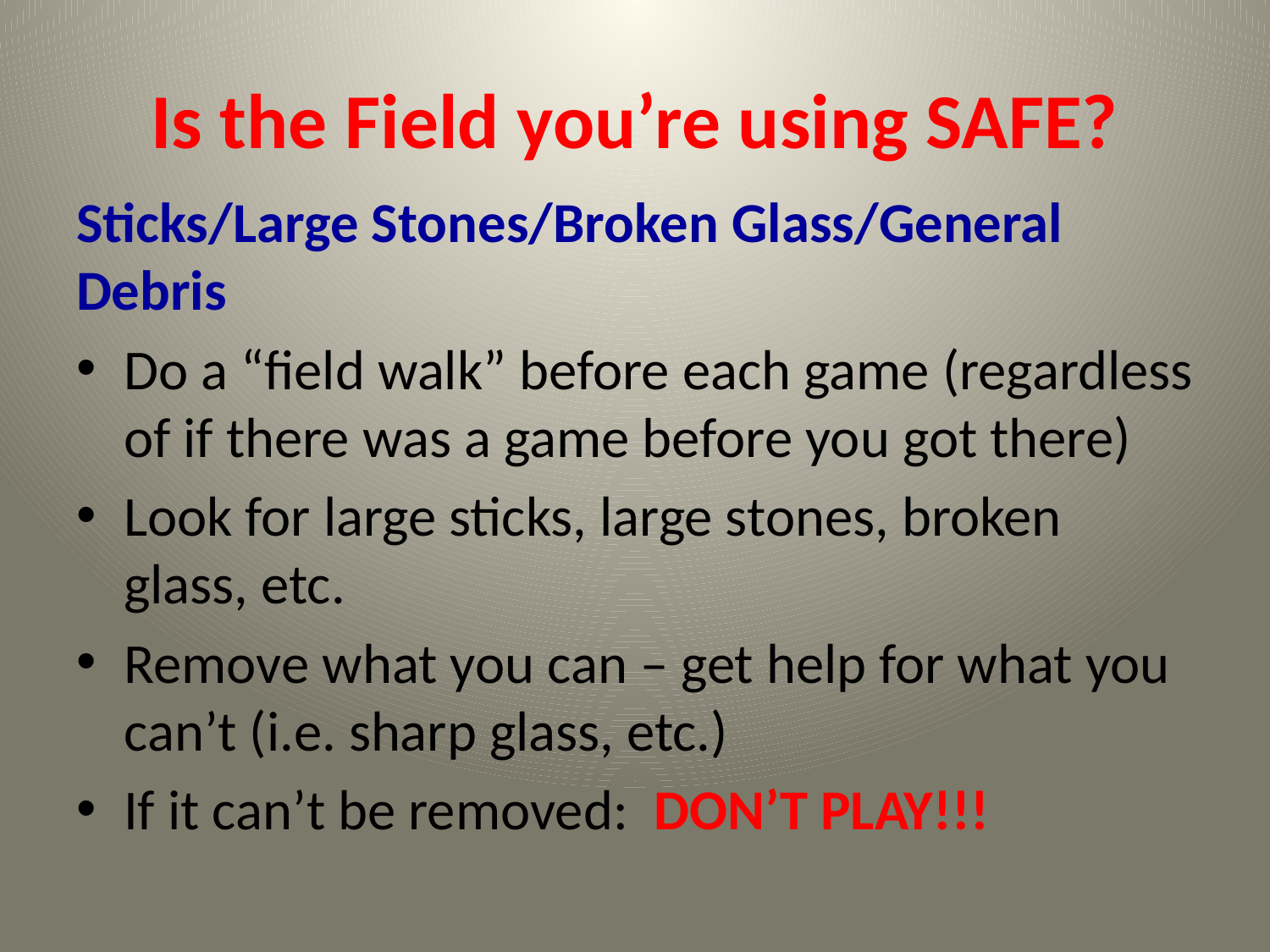

# Is the Field you’re using SAFE?
Sticks/Large Stones/Broken Glass/General Debris
Do a “field walk” before each game (regardless of if there was a game before you got there)
Look for large sticks, large stones, broken glass, etc.
Remove what you can – get help for what you can’t (i.e. sharp glass, etc.)
If it can’t be removed:  DON’T PLAY!!!